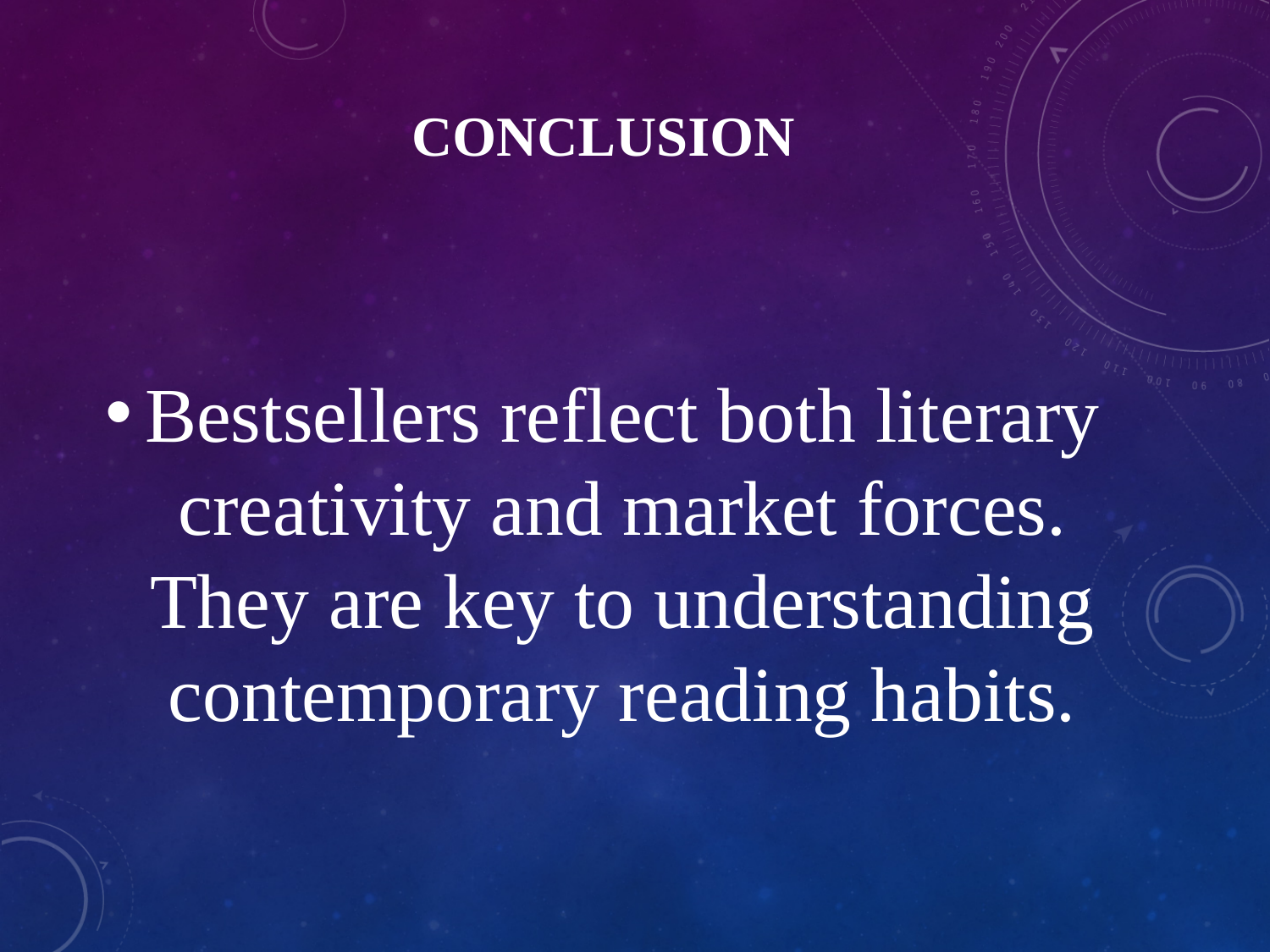

# Conclusion
Bestsellers reflect both literary creativity and market forces. They are key to understanding contemporary reading habits.